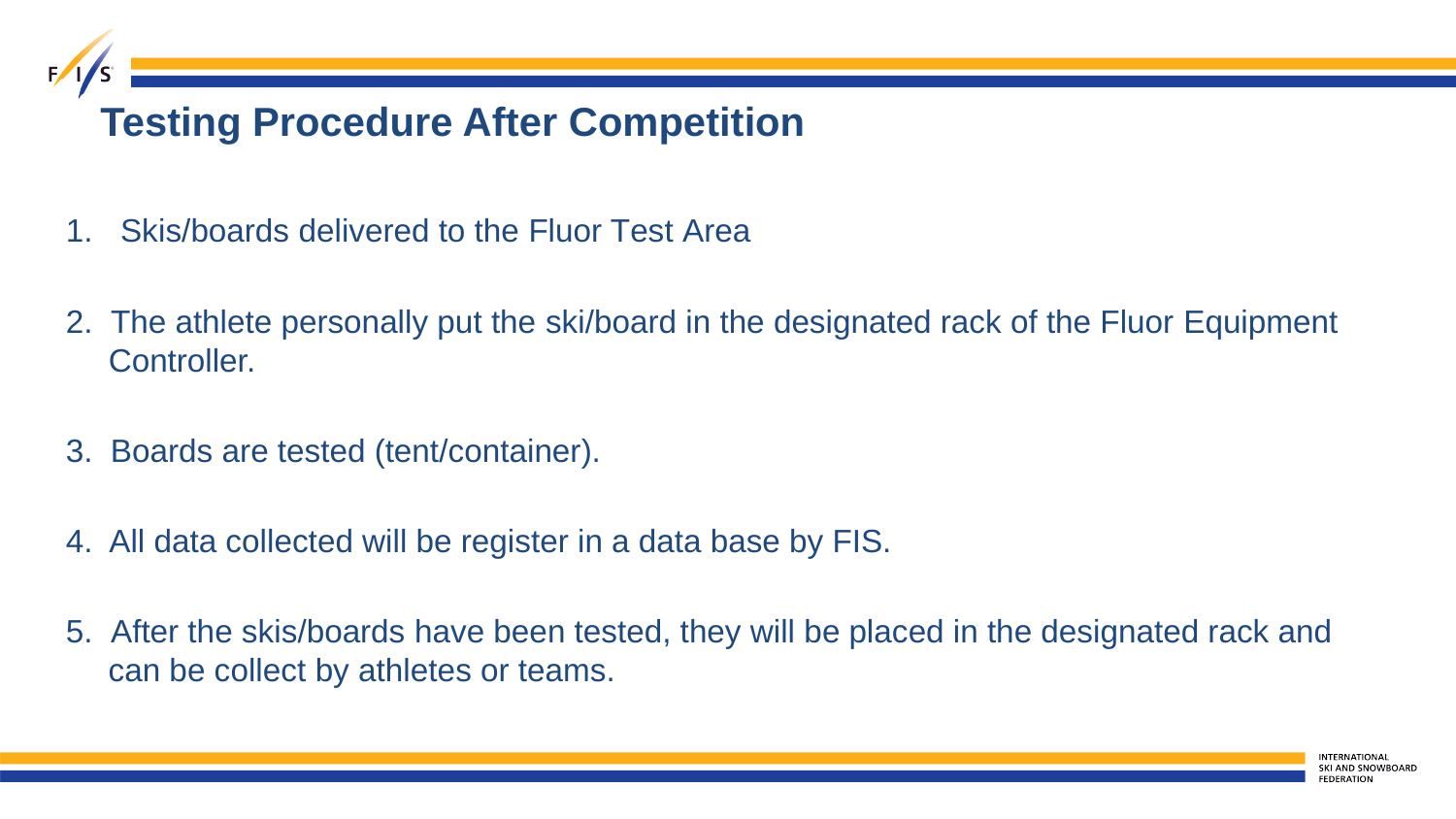

# Testing Procedure After Competition
Skis/boards delivered to the Fluor Test Area

2.  The athlete personally put the ski/board in the designated rack of the Fluor Equipment Controller.

3.  Boards are tested (tent/container).

4.  All data collected will be register in a data base by FIS.

5.  After the skis/boards have been tested, they will be placed in the designated rack and can be collect by athletes or teams.